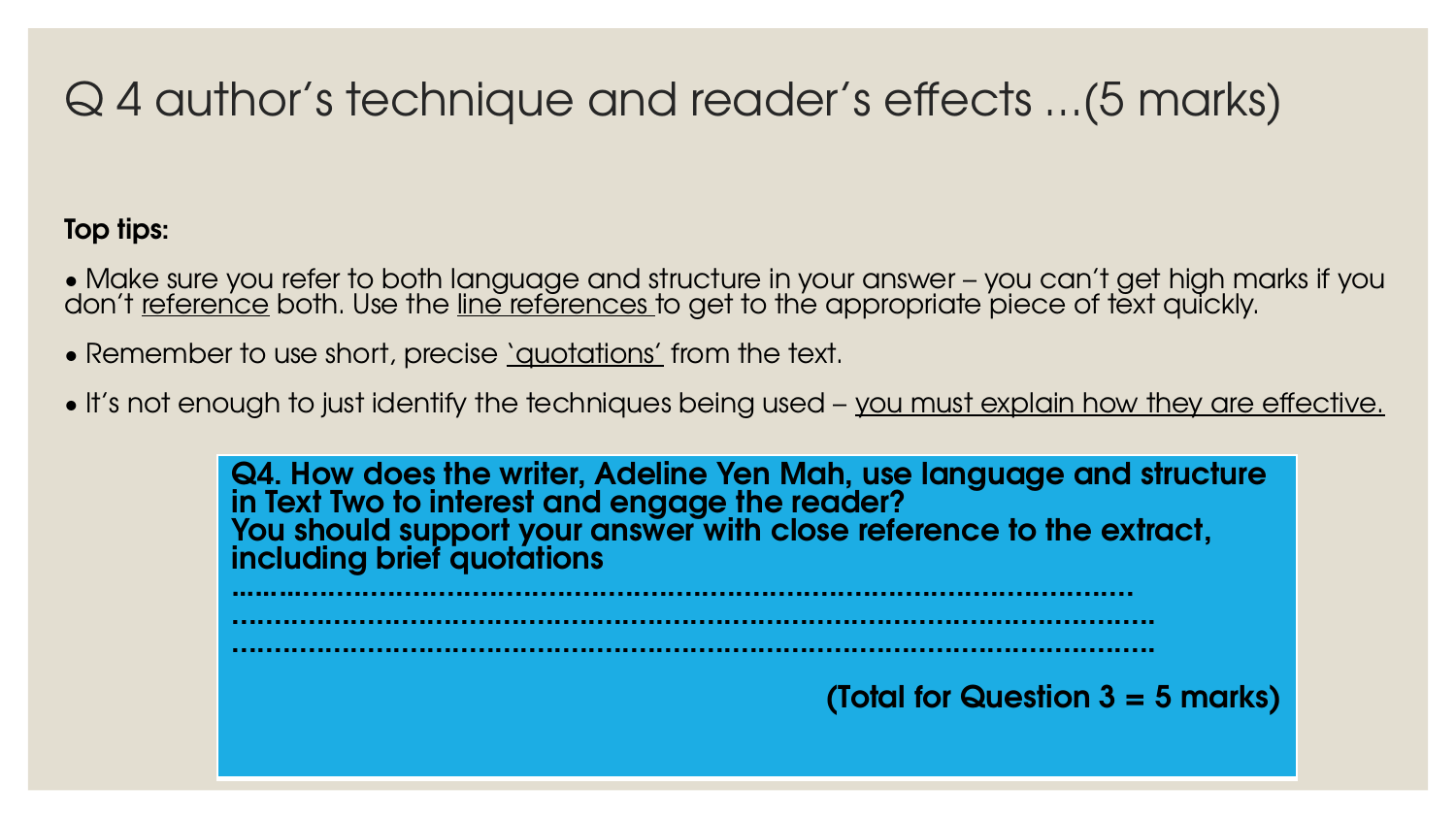

# Q 4 author’s technique and reader’s effects …(5 marks)
Top tips:
• Make sure you refer to both language and structure in your answer – you can’t get high marks if you don’t reference both. Use the line references to get to the appropriate piece of text quickly.
• Remember to use short, precise ‘quotations’ from the text.
• It’s not enough to just identify the techniques being used – you must explain how they are effective.

| Q4. How does the writer, Adeline Yen Mah, use language and structure in Text Two to interest and engage the reader? You should support your answer with close reference to the extract, including brief quotations ……….................................................................................................. ............................................................................................................. ............................................................................................................. (Total for Question 3 = 5 marks) |
| --- |